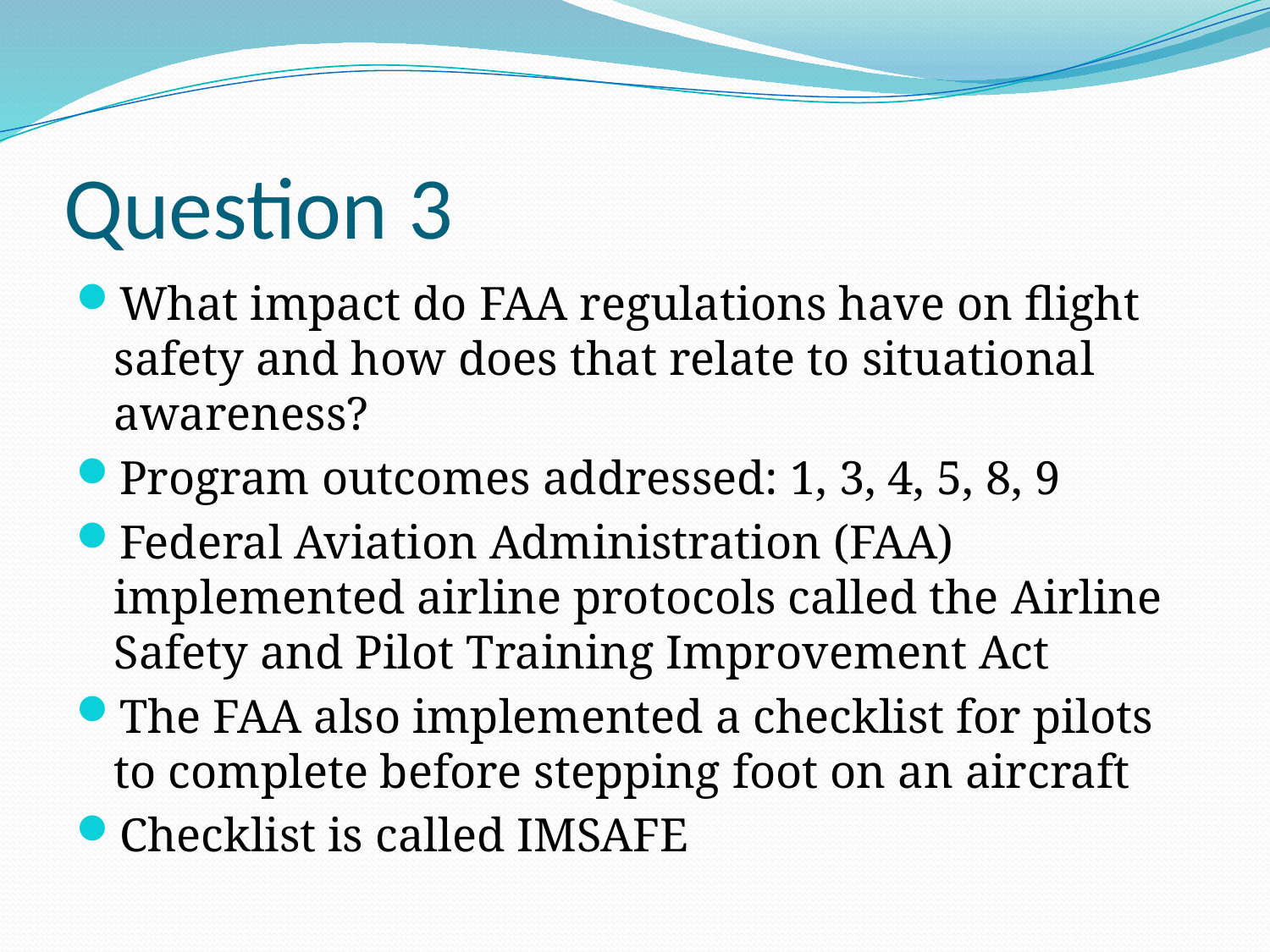

# Question 3
What impact do FAA regulations have on flight safety and how does that relate to situational awareness?
Program outcomes addressed: 1, 3, 4, 5, 8, 9
Federal Aviation Administration (FAA) implemented airline protocols called the Airline Safety and Pilot Training Improvement Act
The FAA also implemented a checklist for pilots to complete before stepping foot on an aircraft
Checklist is called IMSAFE